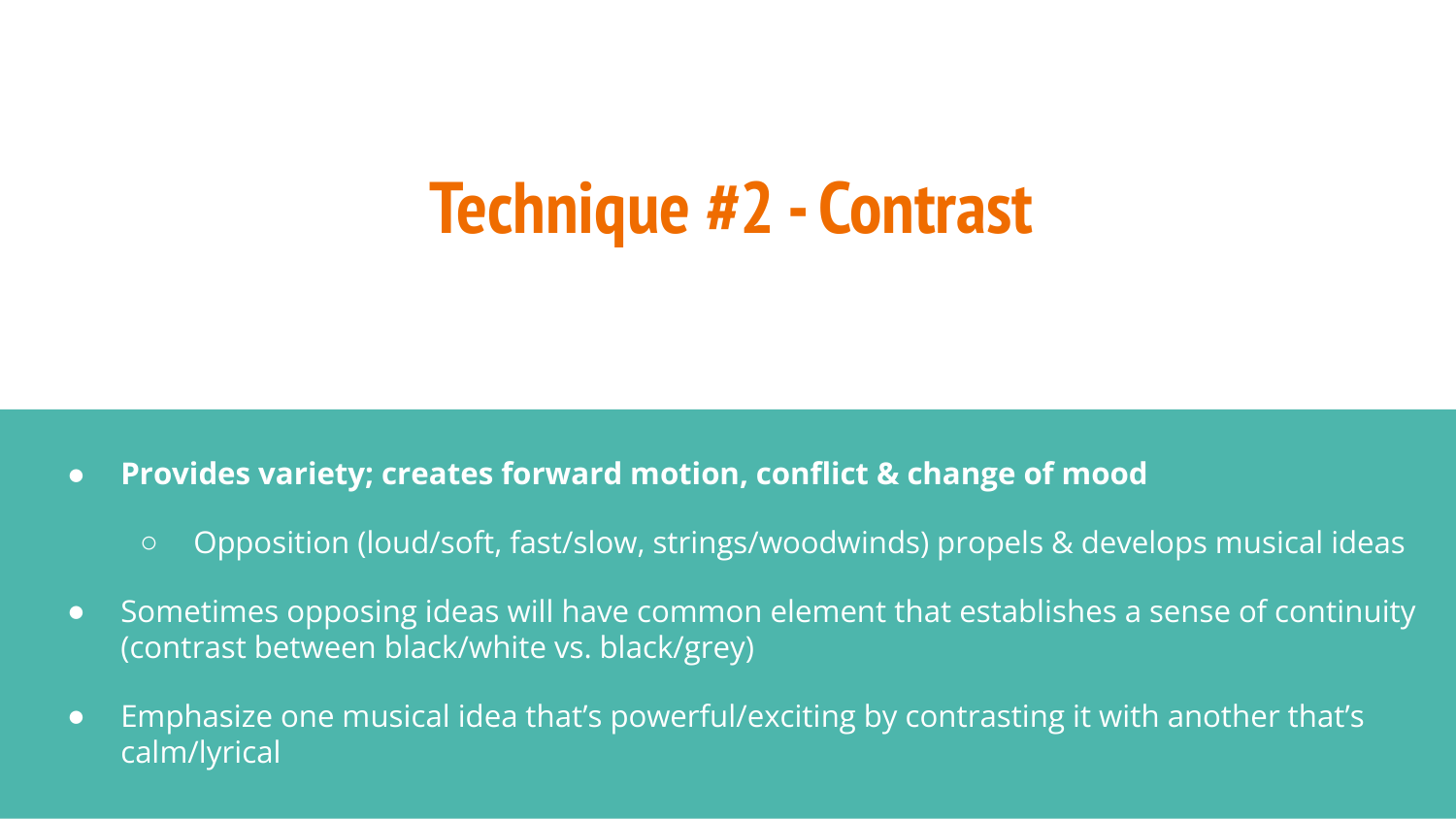

# Technique #2 - Contrast
Provides variety; creates forward motion, conflict & change of mood
Opposition (loud/soft, fast/slow, strings/woodwinds) propels & develops musical ideas
Sometimes opposing ideas will have common element that establishes a sense of continuity (contrast between black/white vs. black/grey)
Emphasize one musical idea that’s powerful/exciting by contrasting it with another that’s calm/lyrical